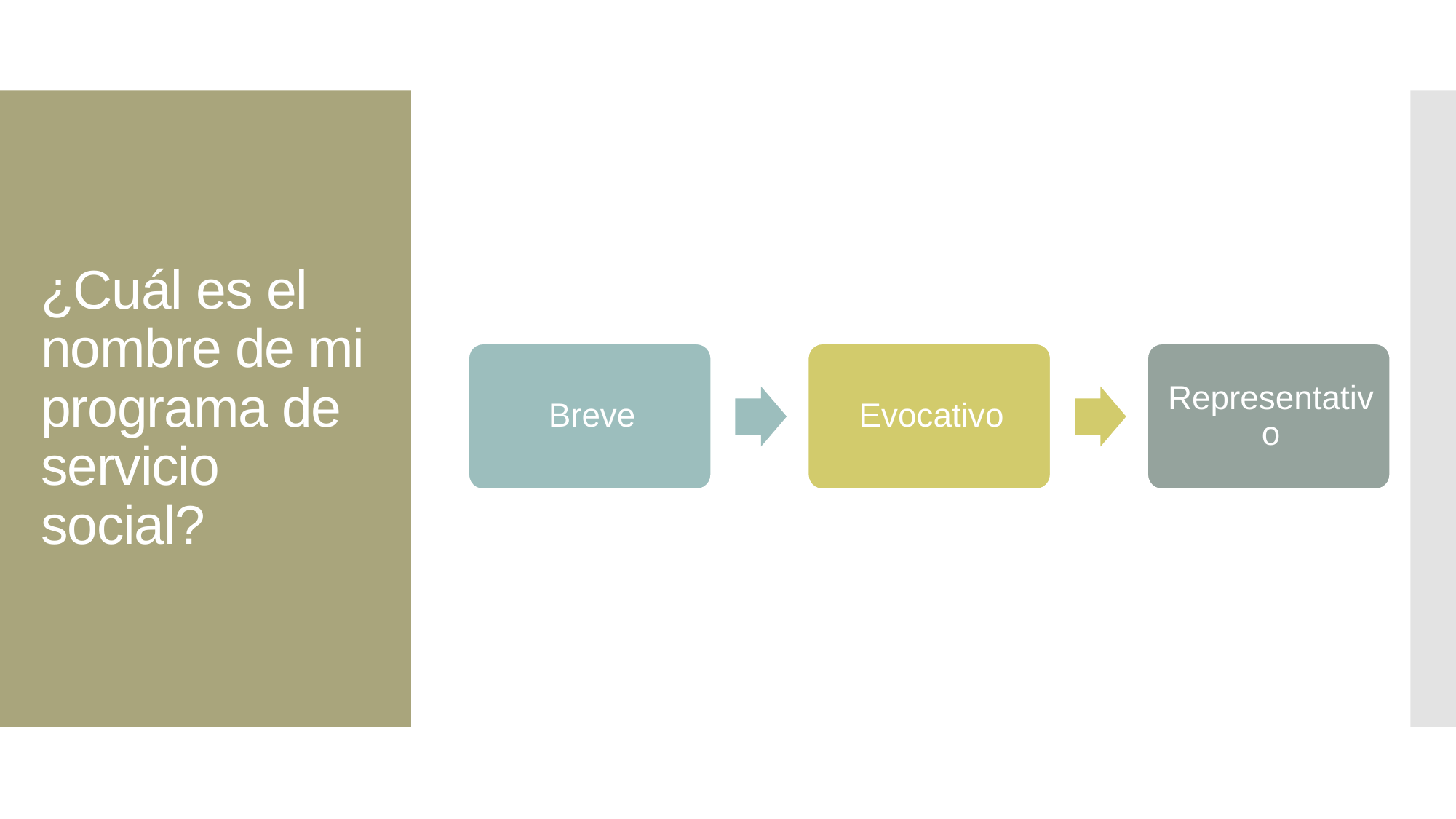

# ¿Cuál es el nombre de mi programa de servicio social?
Breve

Evocativo

Representativo